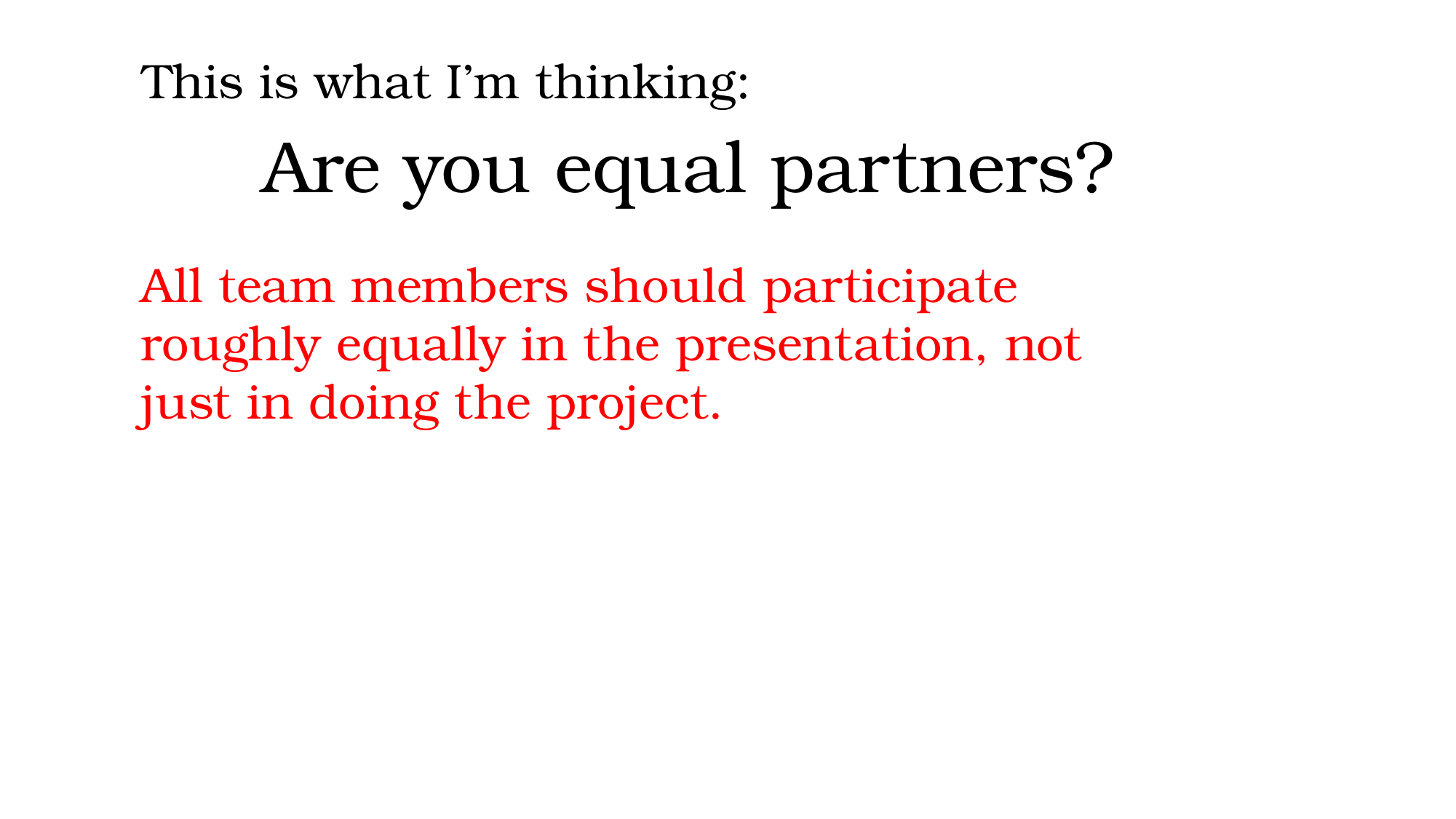

This is what I’m thinking:
   Are you equal partners?
All team members should participate roughly equally in the presentation, not just in doing the project.